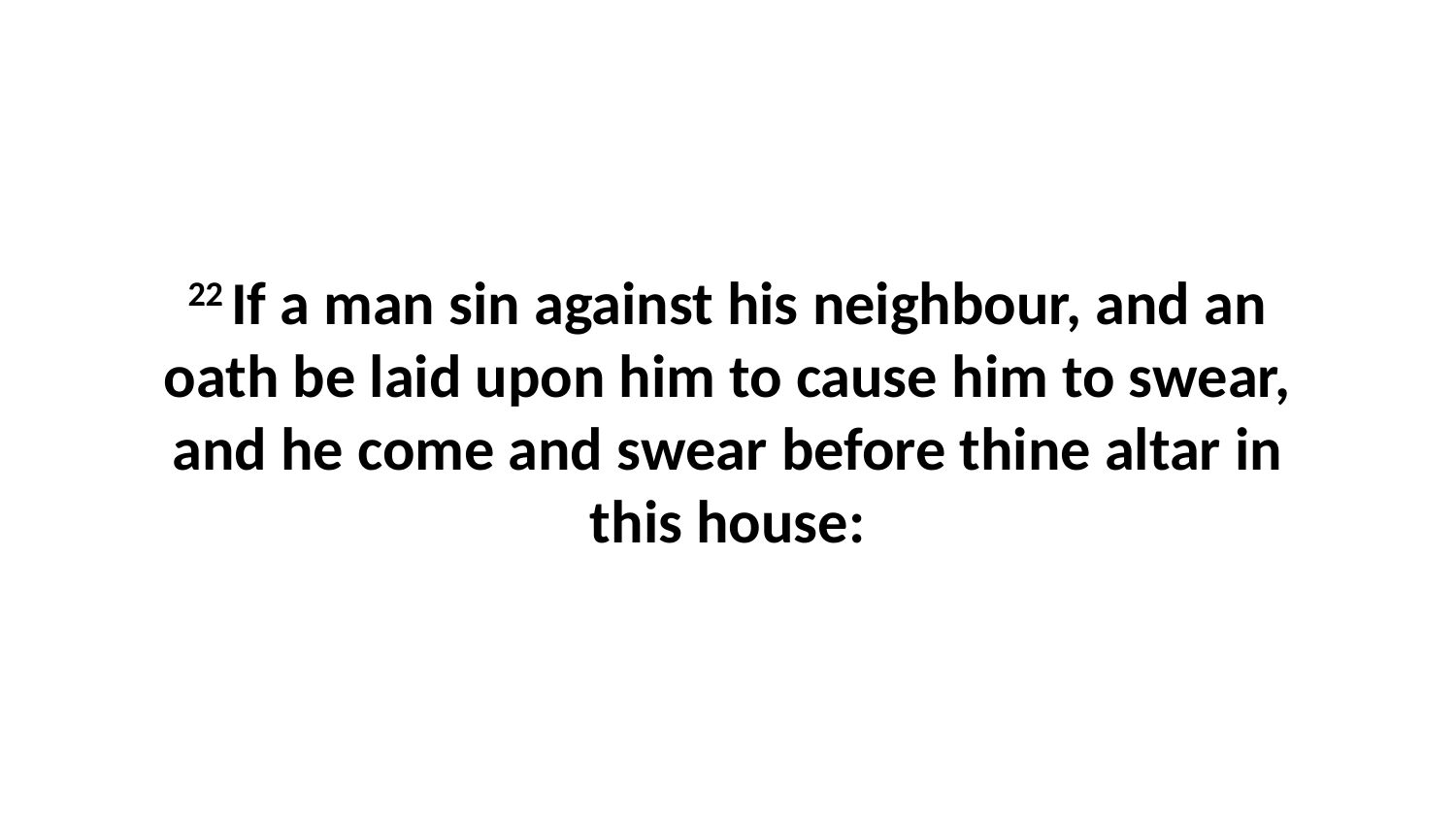

22 If a man sin against his neighbour, and an oath be laid upon him to cause him to swear, and he come and swear before thine altar in this house: